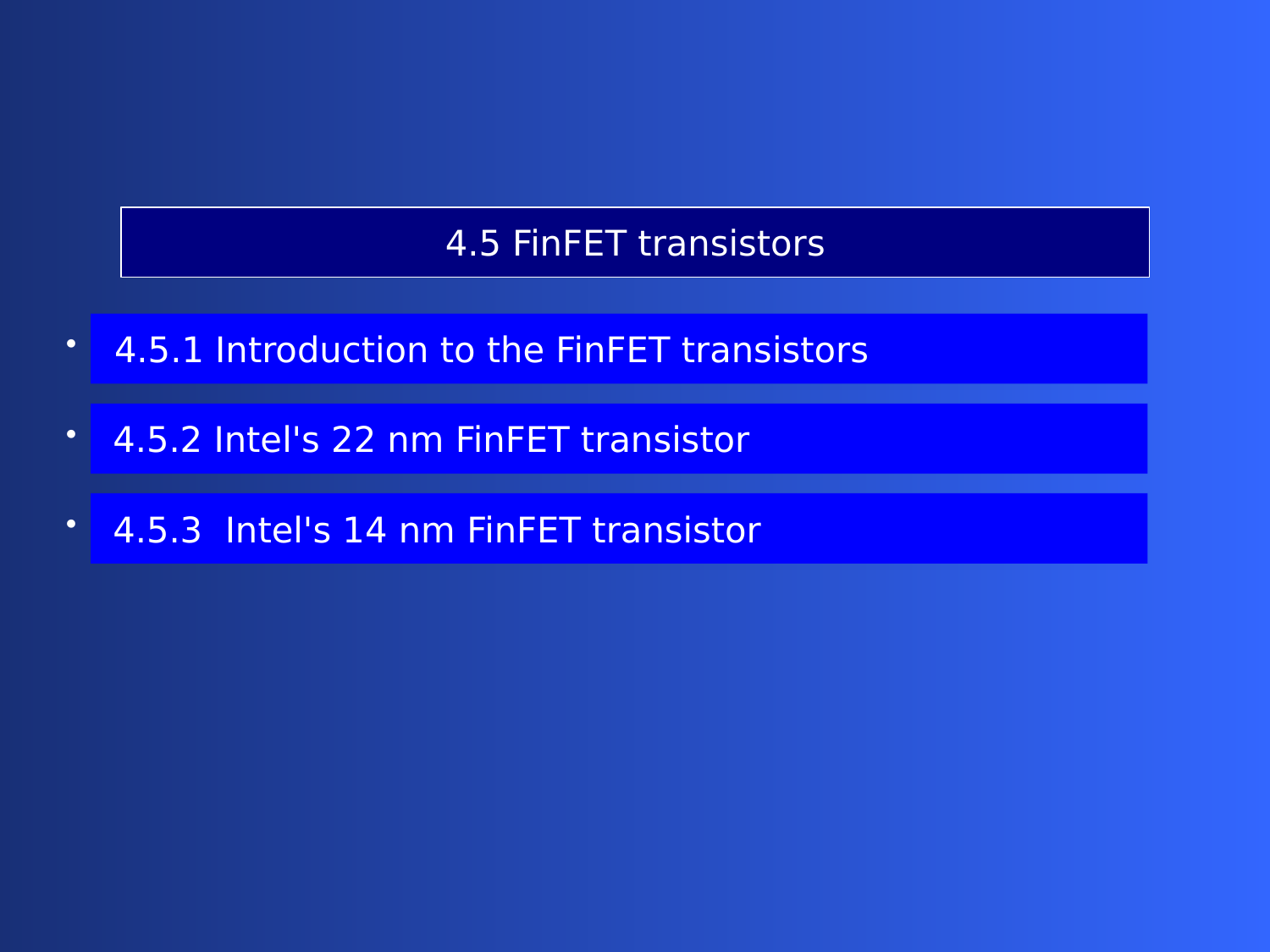

4.5 FinFET transistors
 4.5.1 Introduction to the FinFET transistors

 4.5.2 Intel's 22 nm FinFET transistor

 4.5.3  Intel's 14 nm FinFET transistor